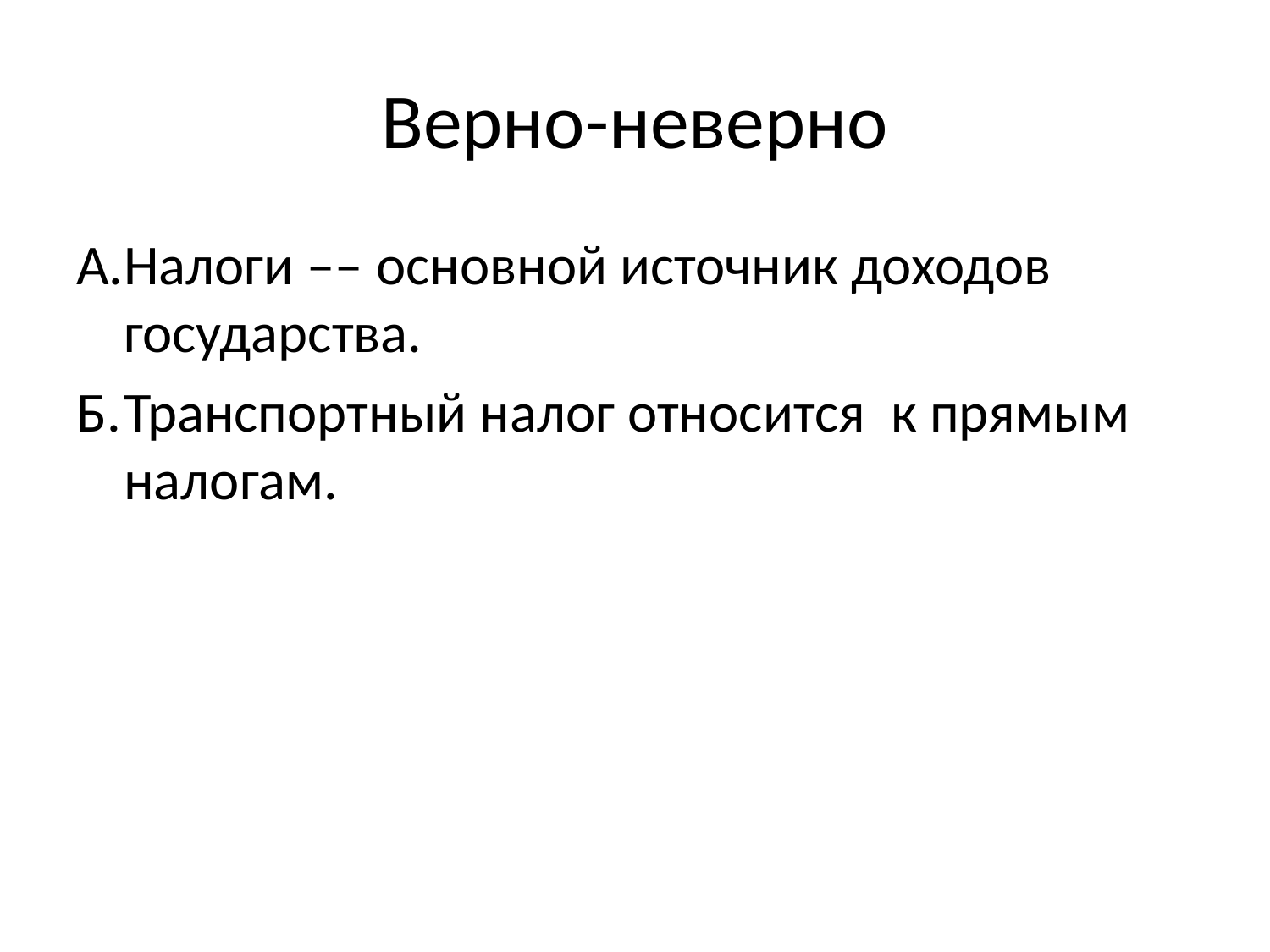

# Верно-неверно
А.	Налоги –– основной источник доходов государства.
Б.	Транспортный налог относится  к прямым налогам.